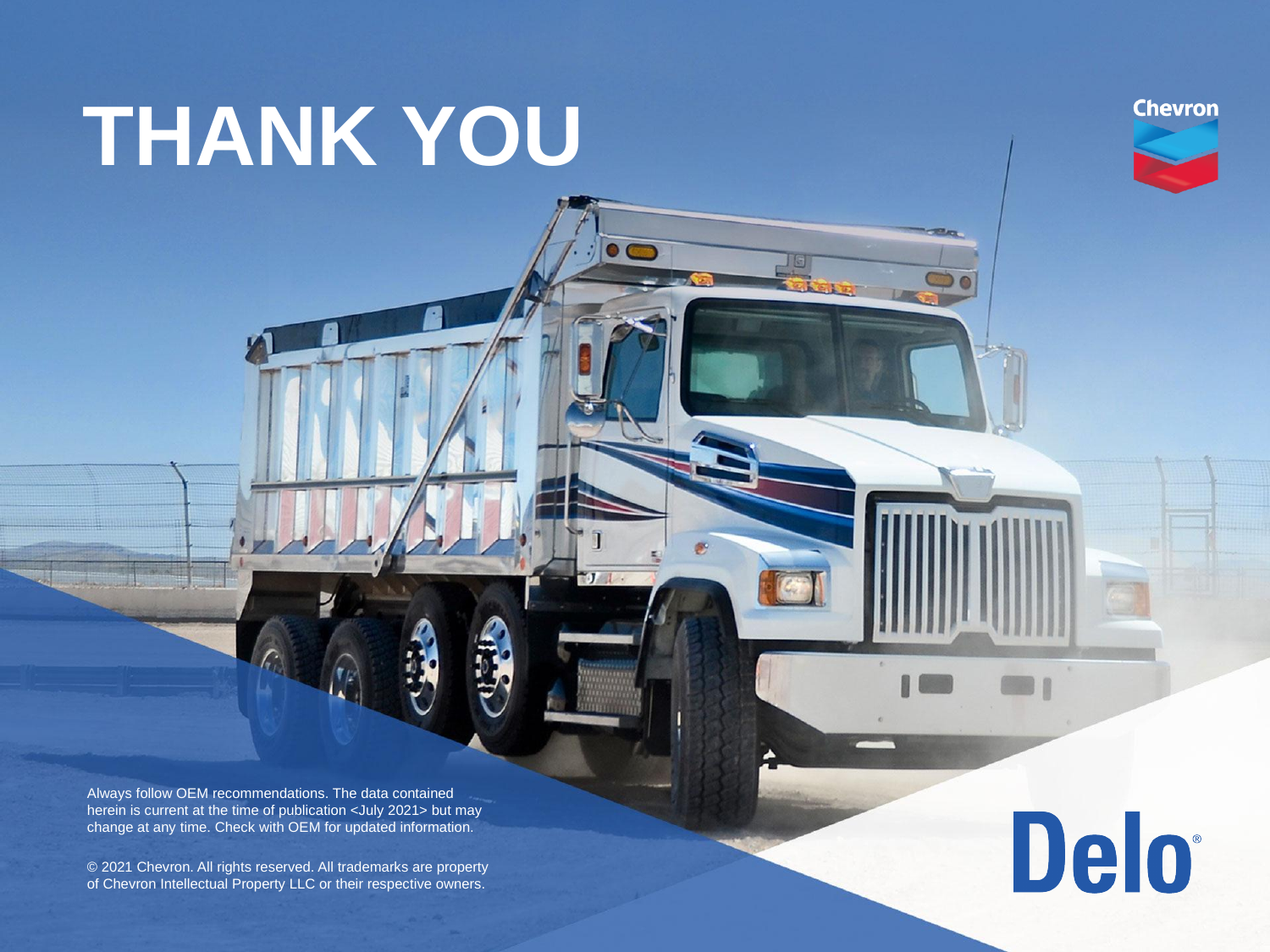

# THANK YOU
Always follow OEM recommendations. The data contained herein is current at the time of publication <July 2021> but may change at any time. Check with OEM for updated information.
© 2021 Chevron. All rights reserved. All trademarks are property
of Chevron Intellectual Property LLC or their respective owners.